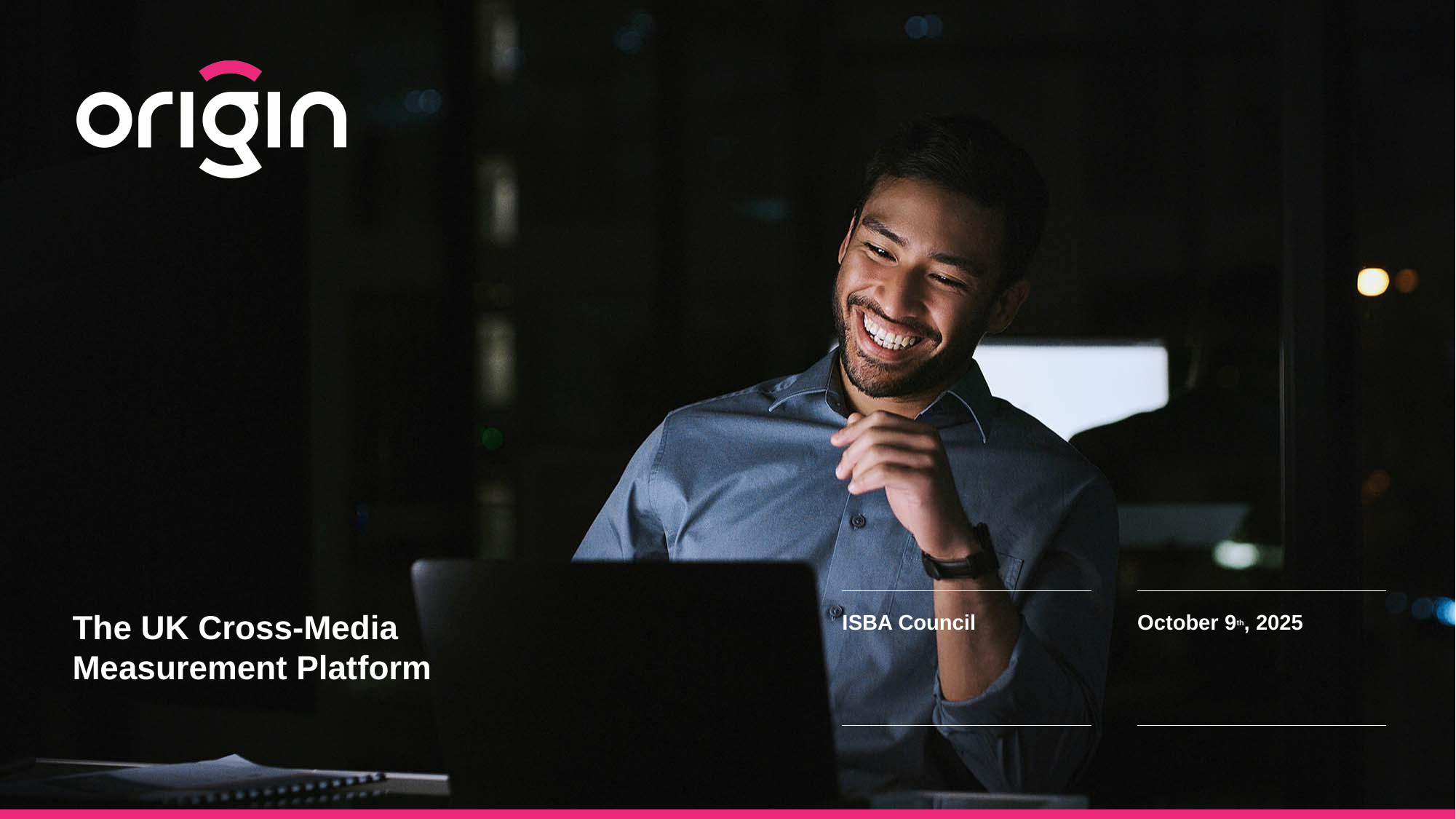

# The UK Cross-Media Measurement Platform
ISBA Council
October 9th, 2025